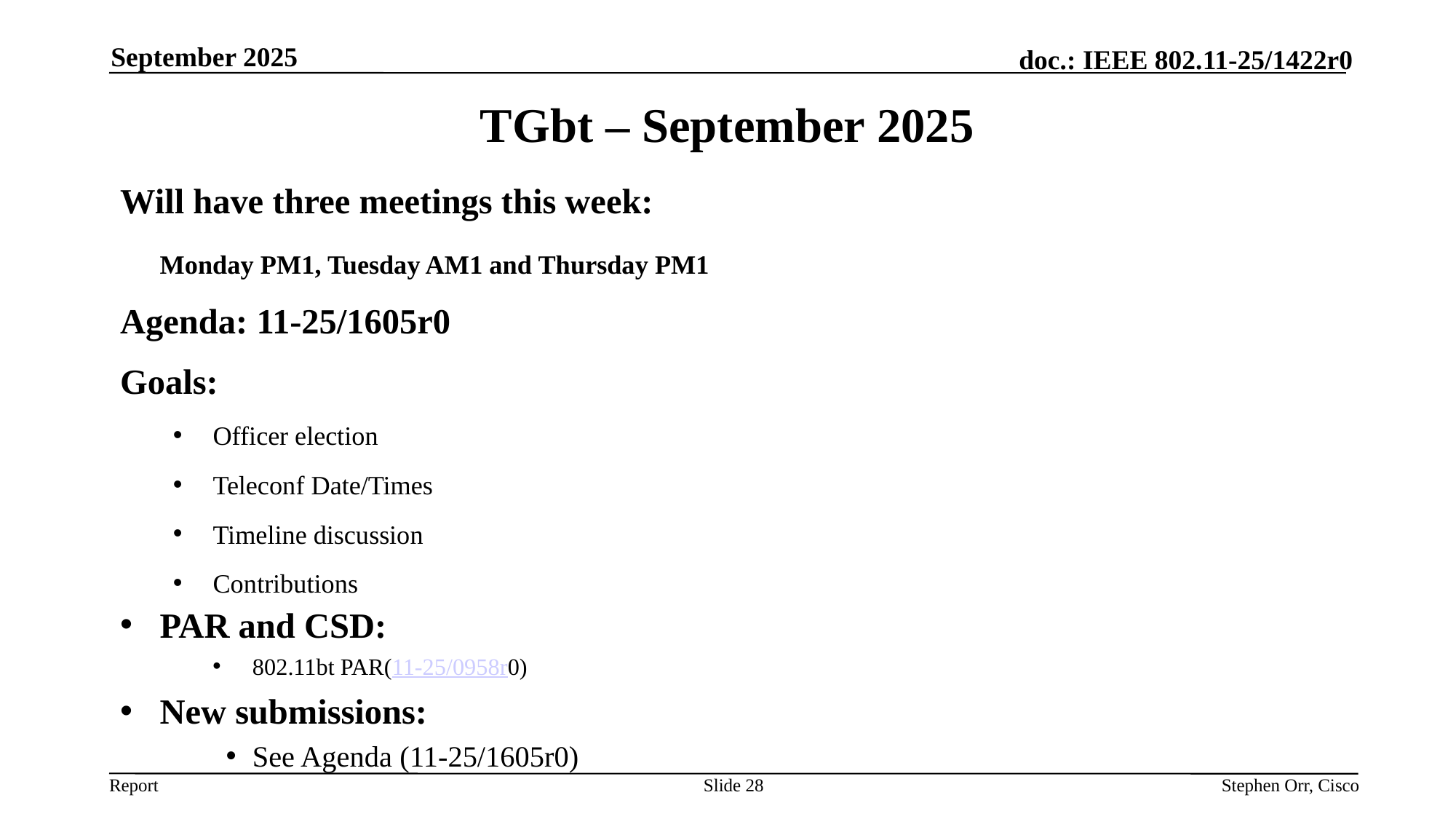

September 2025
# TGbt – September 2025
Will have three meetings this week:
	Monday PM1, Tuesday AM1 and Thursday PM1
Agenda: 11-25/1605r0
Goals:
Officer election
Teleconf Date/Times
Timeline discussion
Contributions
PAR and CSD:
802.11bt PAR(11-25/0958r0)
New submissions:
See Agenda (11-25/1605r0)
Slide 28
Stephen Orr, Cisco